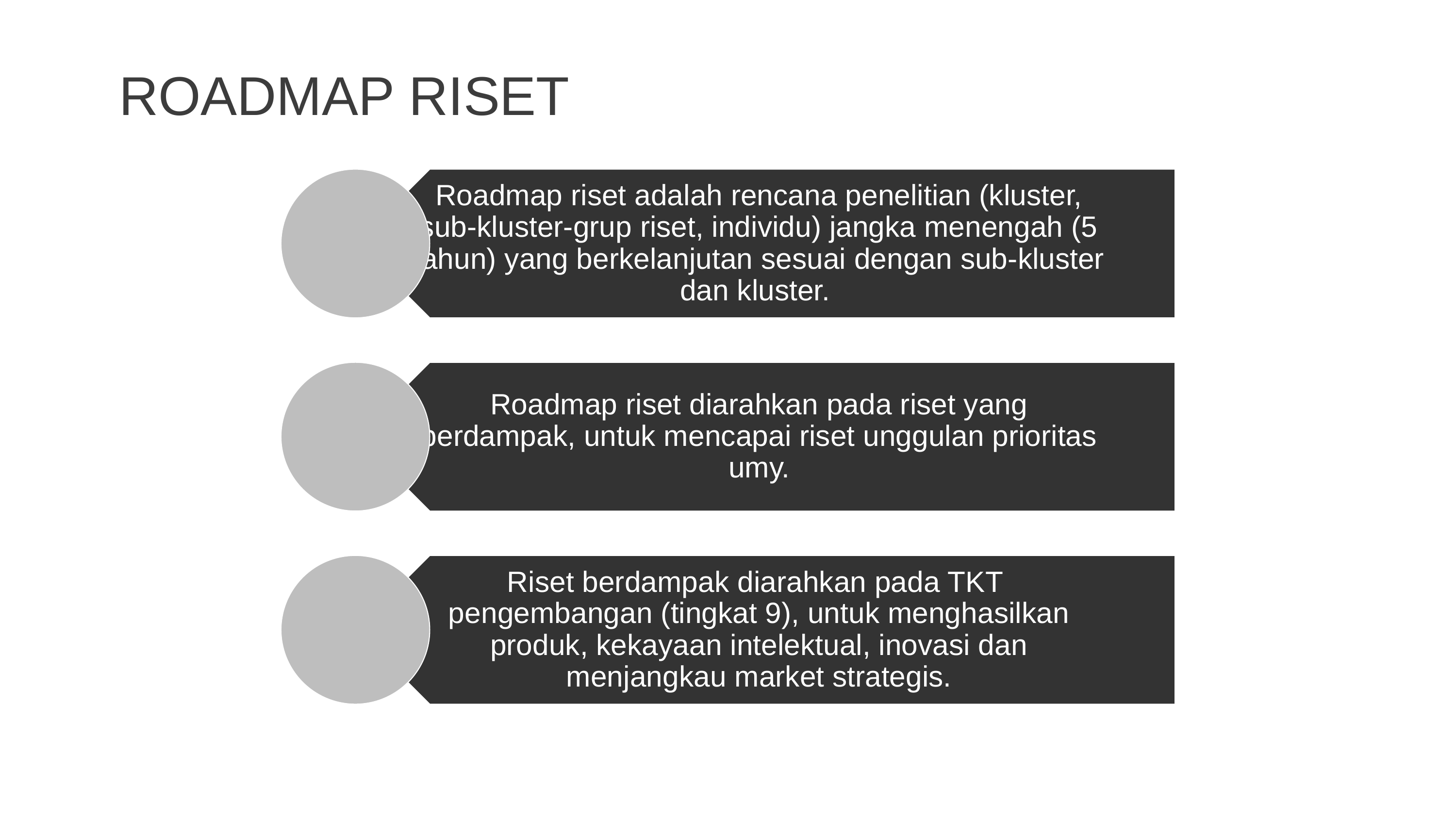

# ROADMAP RISET
Roadmap riset adalah rencana penelitian (kluster, sub-kluster-grup riset, individu) jangka menengah (5 tahun) yang berkelanjutan sesuai dengan sub-kluster dan kluster.
Roadmap riset diarahkan pada riset yang berdampak, untuk mencapai riset unggulan prioritas umy.
Riset berdampak diarahkan pada TKT  pengembangan (tingkat 9), untuk menghasilkan produk, kekayaan intelektual, inovasi dan menjangkau market strategis.